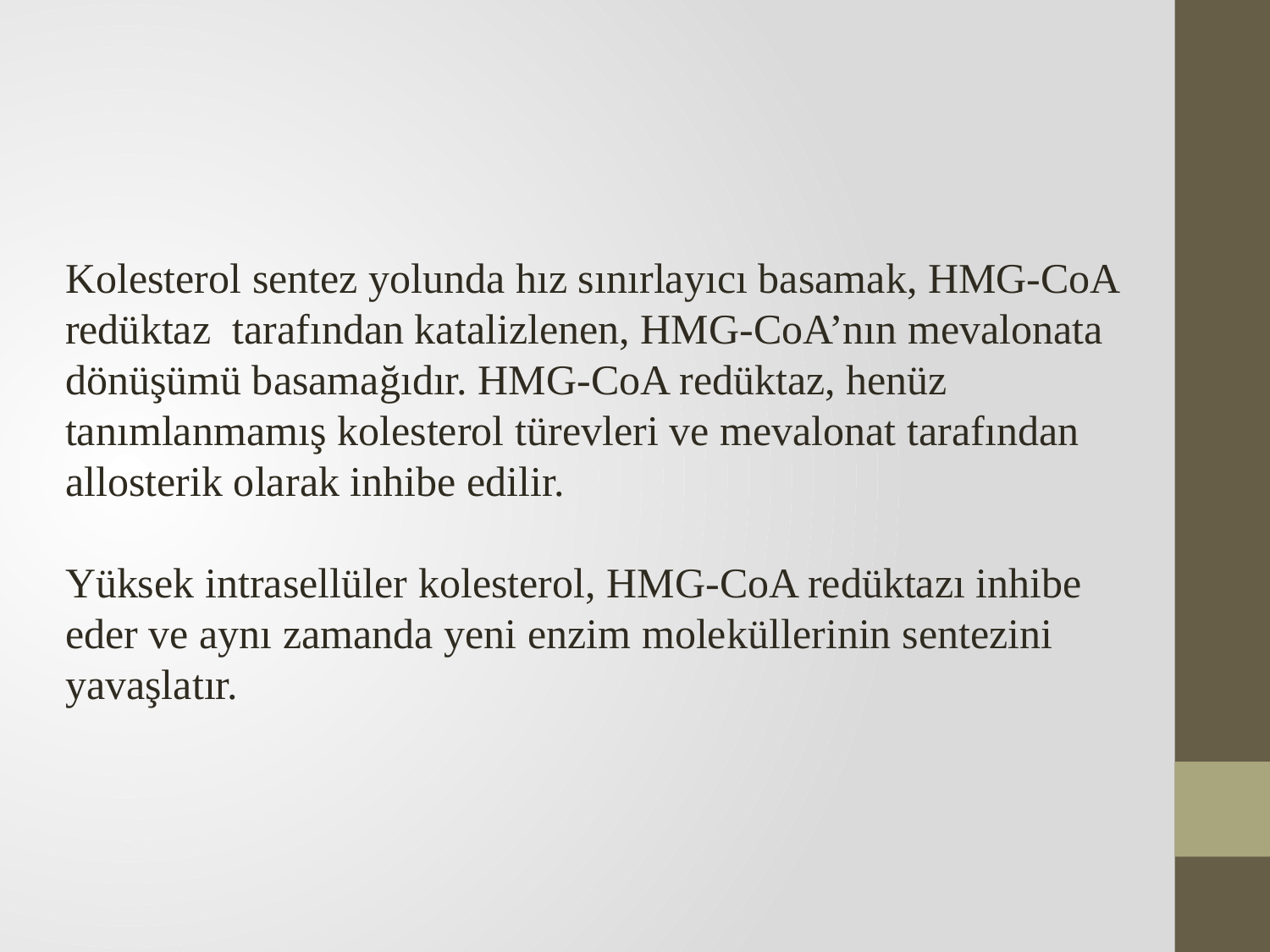

Kolesterol sentez yolunda hız sınırlayıcı basamak, HMG-CoA redüktaz  tarafından katalizlenen, HMG-CoA’nın mevalonata dönüşümü basamağıdır. HMG-CoA redüktaz, henüz tanımlanmamış kolesterol türevleri ve mevalonat tarafından allosterik olarak inhibe edilir.

Yüksek intrasellüler kolesterol, HMG-CoA redüktazı inhibe eder ve aynı zamanda yeni enzim moleküllerinin sentezini yavaşlatır.